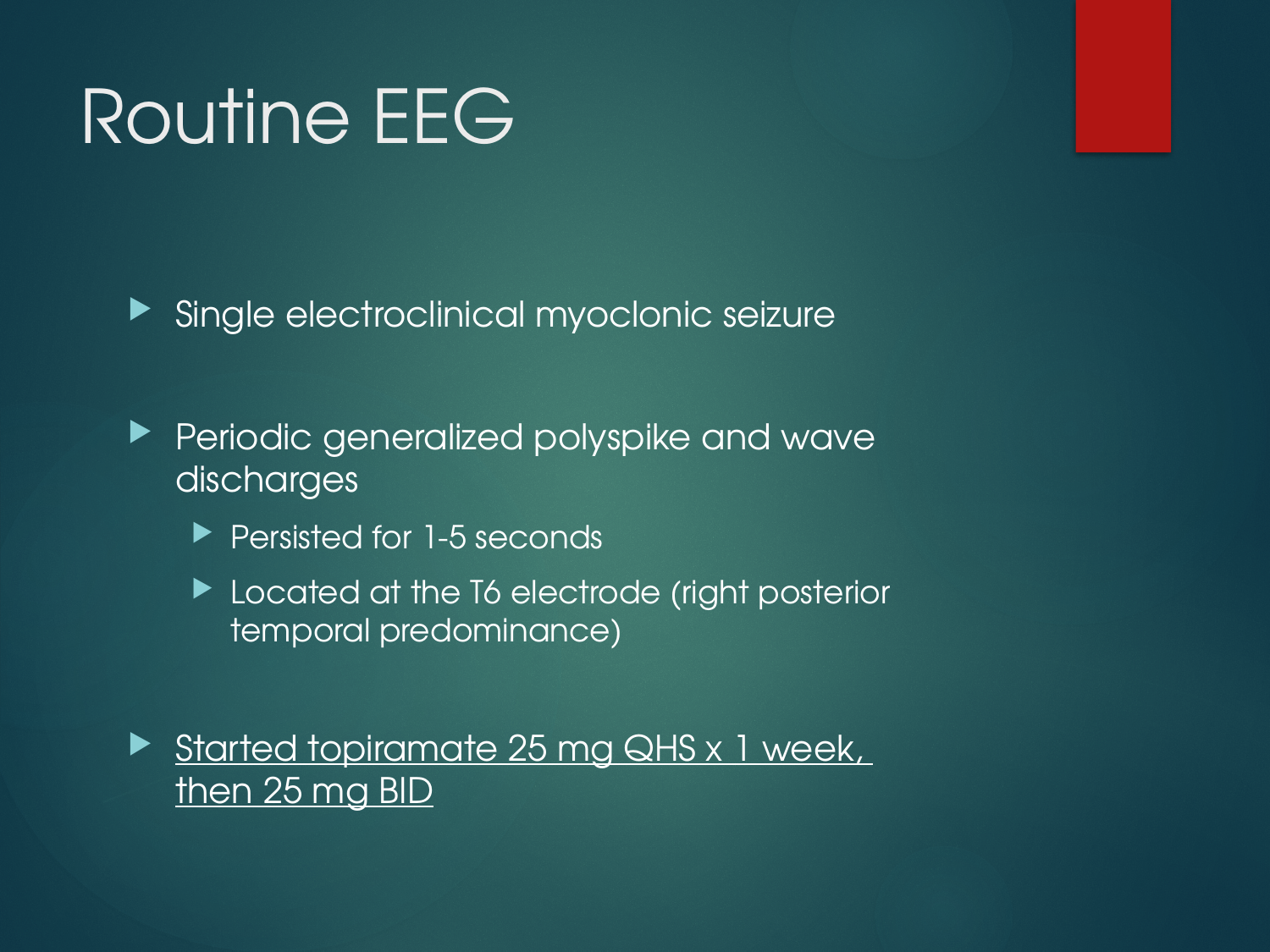

# Routine EEG
Single electroclinical myoclonic seizure

Periodic generalized polyspike and wave discharges
Persisted for 1-5 seconds
Located at the T6 electrode (right posterior temporal predominance)

Started topiramate 25 mg QHS x 1 week,
then 25 mg BID